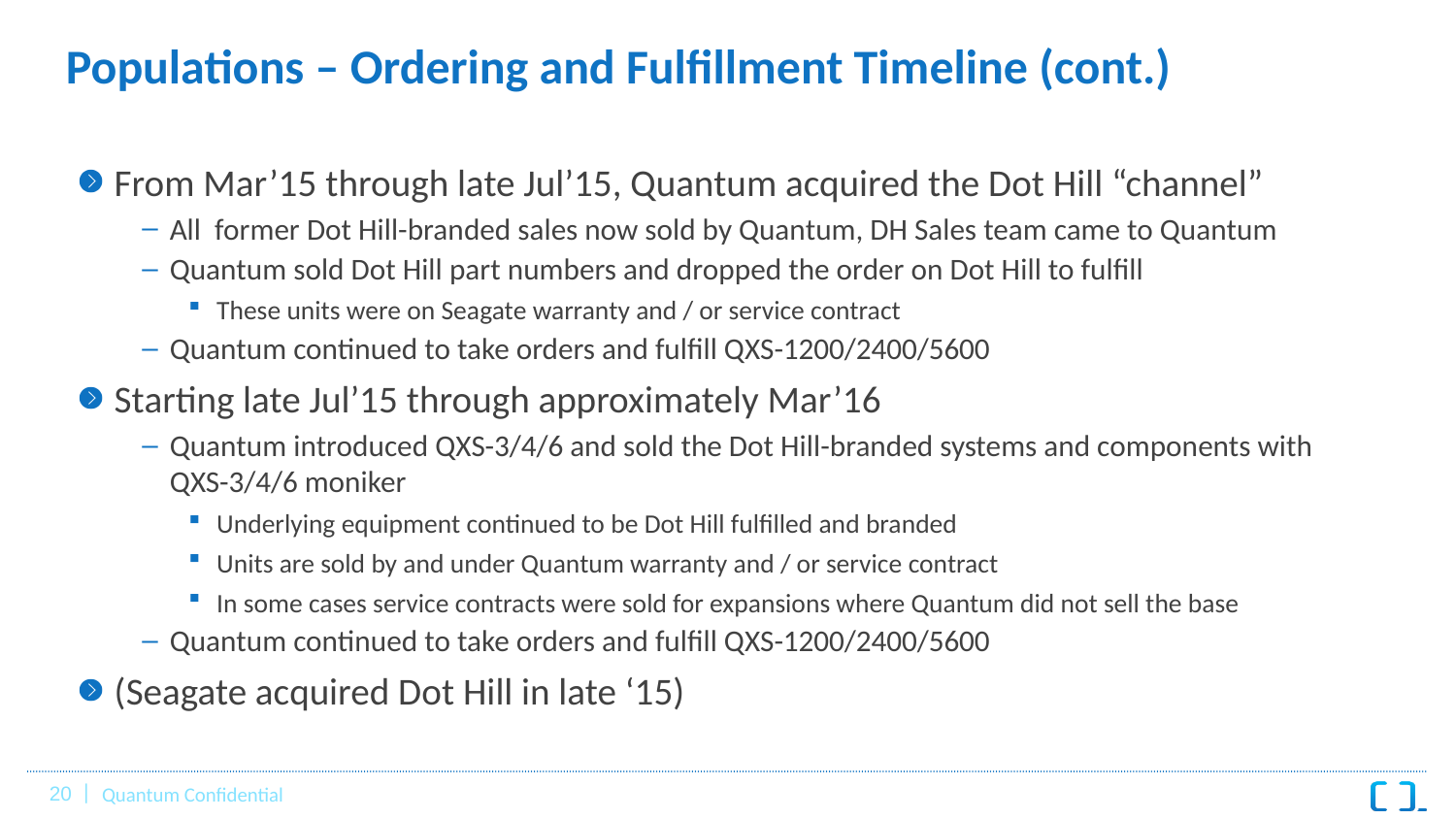

# Populations – Ordering and Fulfillment Timeline (cont.)
From Mar’15 through late Jul’15, Quantum acquired the Dot Hill “channel”
All  former Dot Hill-branded sales now sold by Quantum, DH Sales team came to Quantum
Quantum sold Dot Hill part numbers and dropped the order on Dot Hill to fulfill
These units were on Seagate warranty and / or service contract
Quantum continued to take orders and fulfill QXS-1200/2400/5600
Starting late Jul’15 through approximately Mar’16
Quantum introduced QXS-3/4/6 and sold the Dot Hill-branded systems and components with QXS-3/4/6 moniker
Underlying equipment continued to be Dot Hill fulfilled and branded
Units are sold by and under Quantum warranty and / or service contract
In some cases service contracts were sold for expansions where Quantum did not sell the base
Quantum continued to take orders and fulfill QXS-1200/2400/5600
(Seagate acquired Dot Hill in late ‘15)